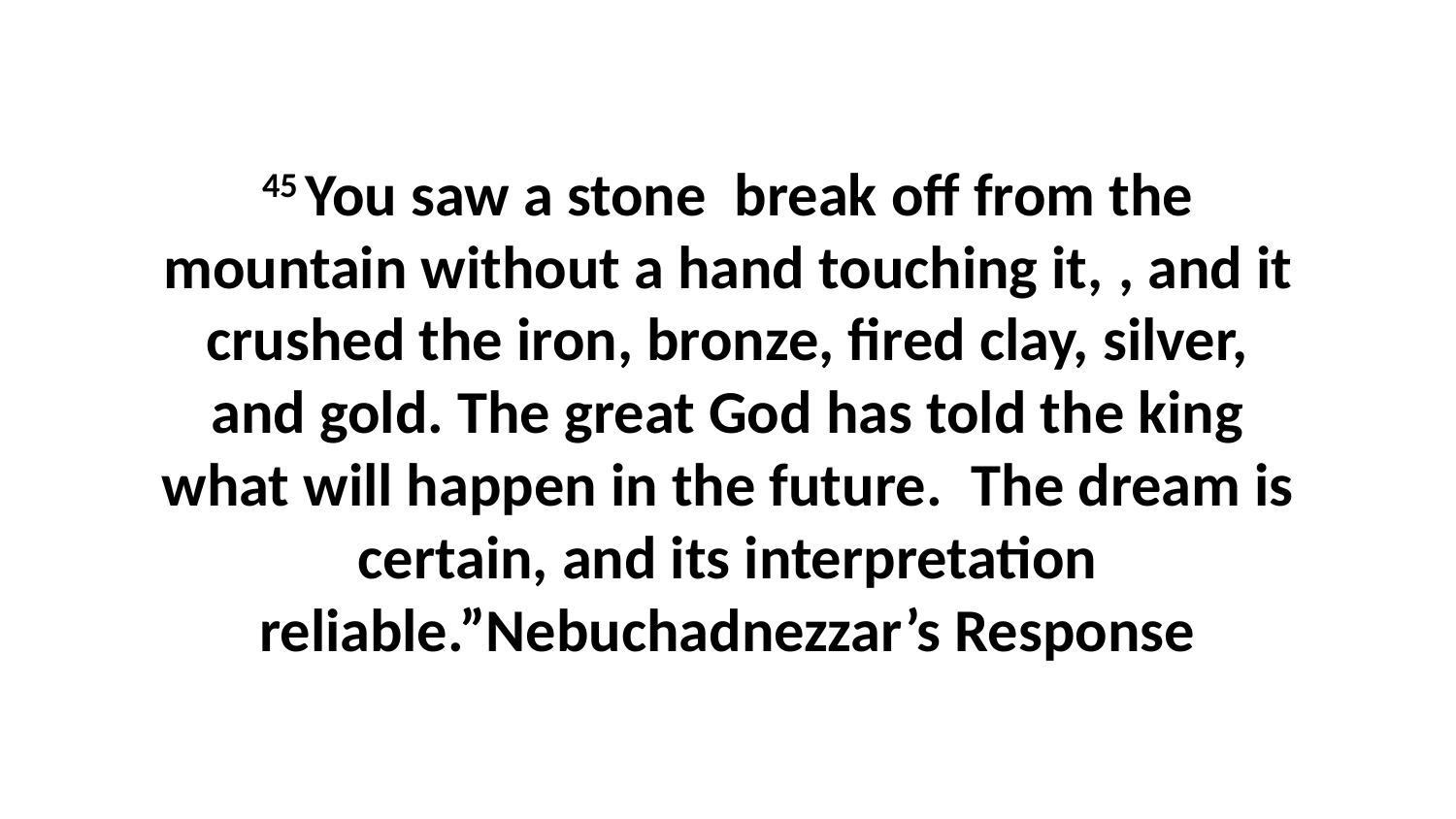

45 You saw a stone  break off from the mountain without a hand touching it, , and it crushed the iron, bronze, fired clay, silver, and gold. The great God has told the king what will happen in the future.  The dream is certain, and its interpretation reliable.”Nebuchadnezzar’s Response